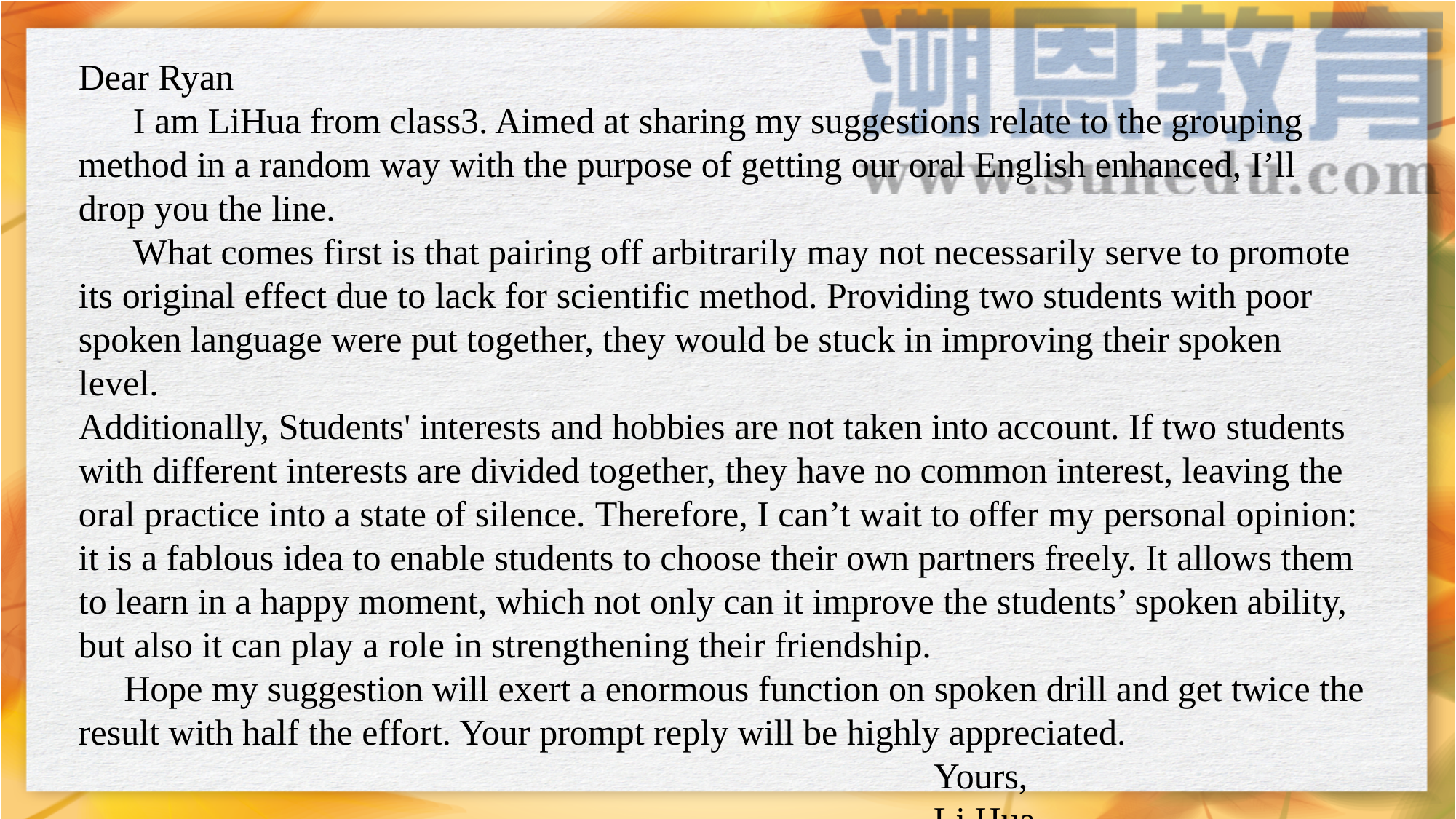

Dear Ryan
      I am LiHua from class3. Aimed at sharing my suggestions relate to the grouping method in a random way with the purpose of getting our oral English enhanced, I’ll drop you the line.
      What comes first is that pairing off arbitrarily may not necessarily serve to promote
its original effect due to lack for scientific method. Providing two students with poor spoken language were put together, they would be stuck in improving their spoken level.
Additionally, Students' interests and hobbies are not taken into account. If two students with different interests are divided together, they have no common interest, leaving the oral practice into a state of silence. Therefore, I can’t wait to offer my personal opinion: it is a fablous idea to enable students to choose their own partners freely. It allows them to learn in a happy moment, which not only can it improve the students’ spoken ability, but also it can play a role in strengthening their friendship.
     Hope my suggestion will exert a enormous function on spoken drill and get twice the result with half the effort. Your prompt reply will be highly appreciated.
                                                                                              Yours,
                                                                                              Li Hua